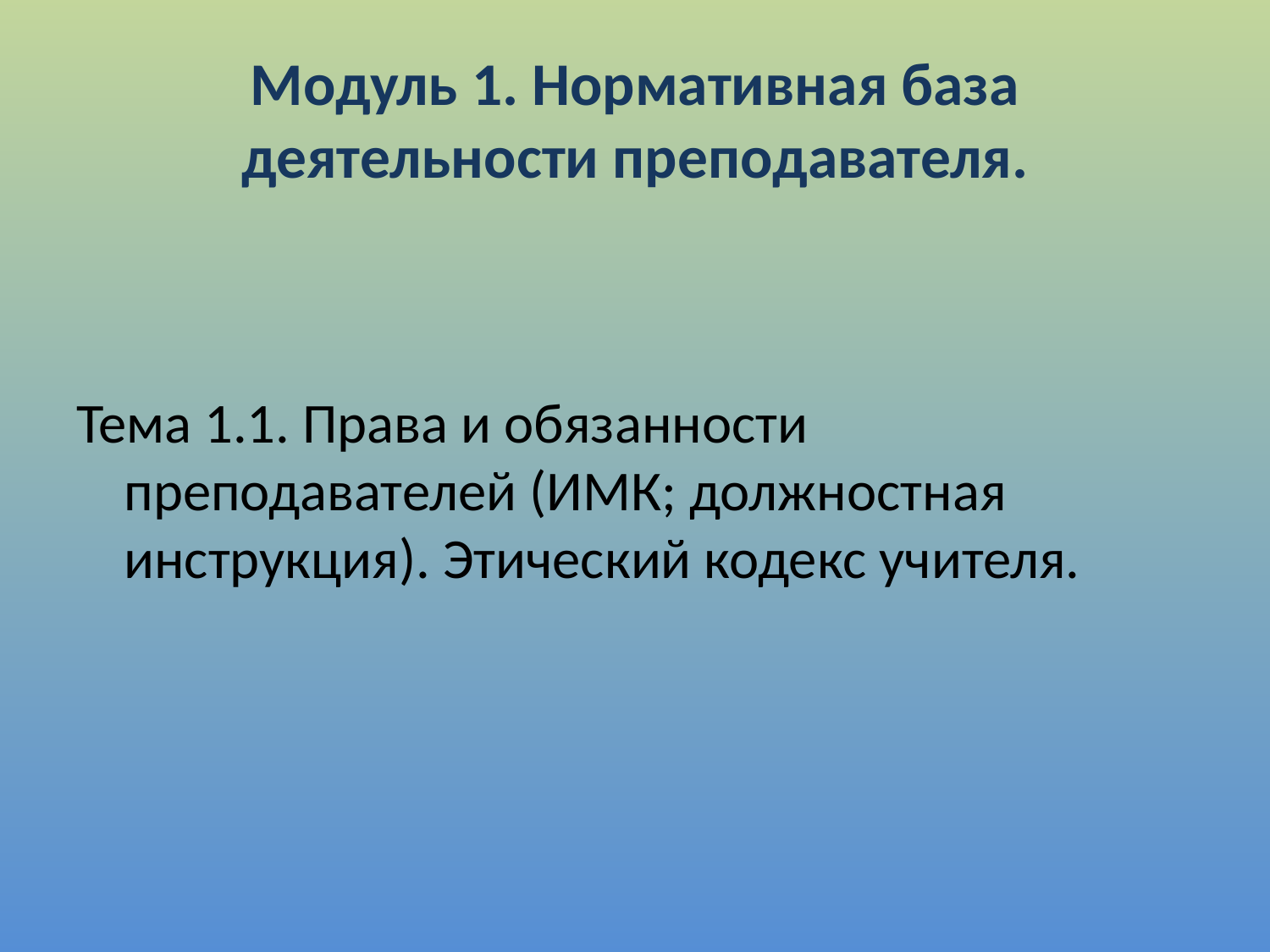

# Модуль 1. Нормативная база деятельности преподавателя.

Тема 1.1. Права и обязанности преподавателей (ИМК; должностная инструкция). Этический кодекс учителя.